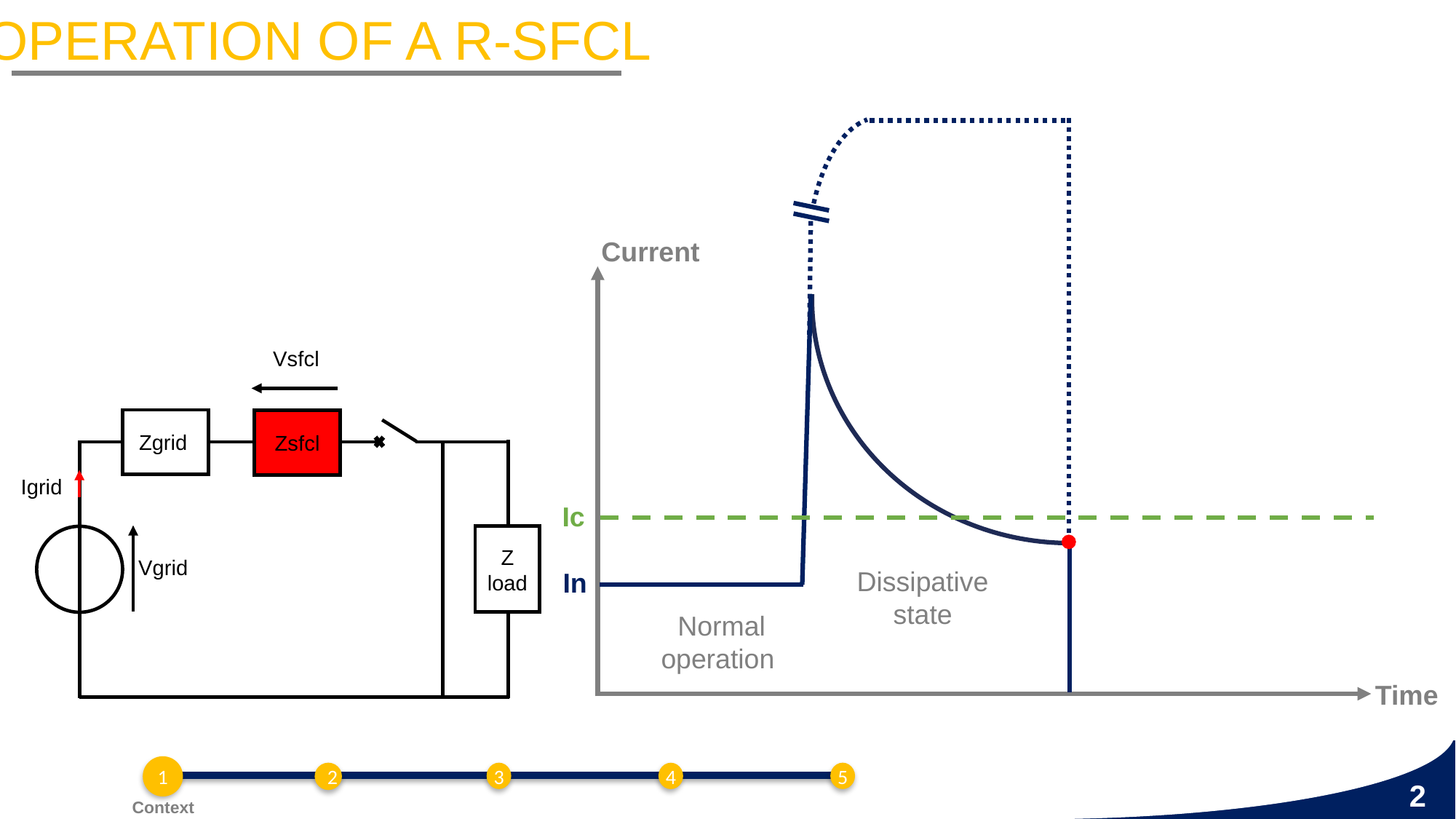

OPERATION OF A R-SFCL

Current
Vsfcl

Zgrid
Zsfcl

Igrid
Ic
Z
load

Vgrid
Dissipative state
In
Normal operation

Time

1
2
3
5
4
2

Context